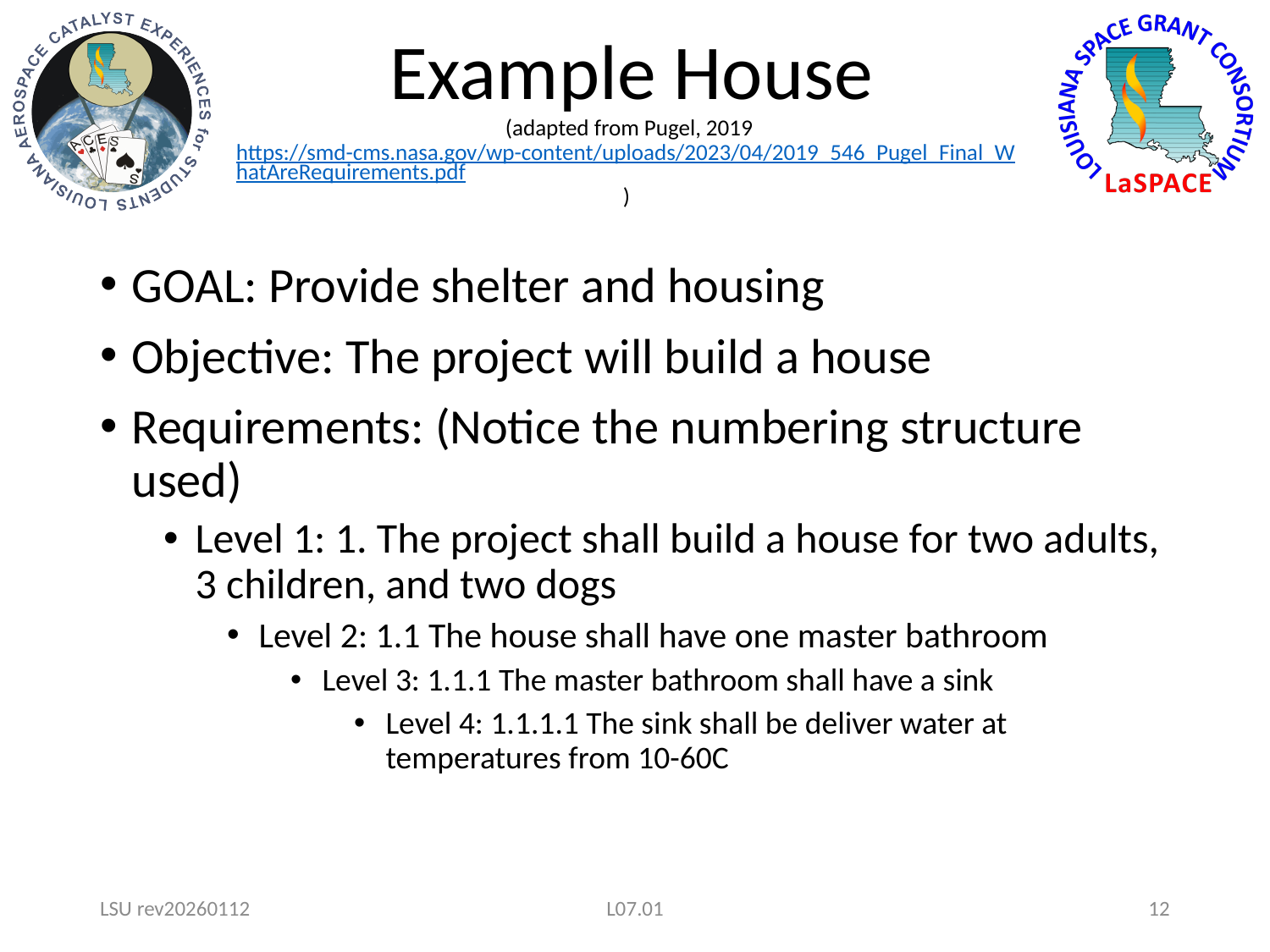

# Example House (adapted from Pugel, 2019 https://smd-cms.nasa.gov/wp-content/uploads/2023/04/2019_546_Pugel_Final_WhatAreRequirements.pdf)
GOAL: Provide shelter and housing
Objective: The project will build a house
Requirements: (Notice the numbering structure used)
Level 1: 1. The project shall build a house for two adults, 3 children, and two dogs
Level 2: 1.1 The house shall have one master bathroom
Level 3: 1.1.1 The master bathroom shall have a sink
Level 4: 1.1.1.1 The sink shall be deliver water at temperatures from 10-60C
LSU rev20260112
L07.01
12